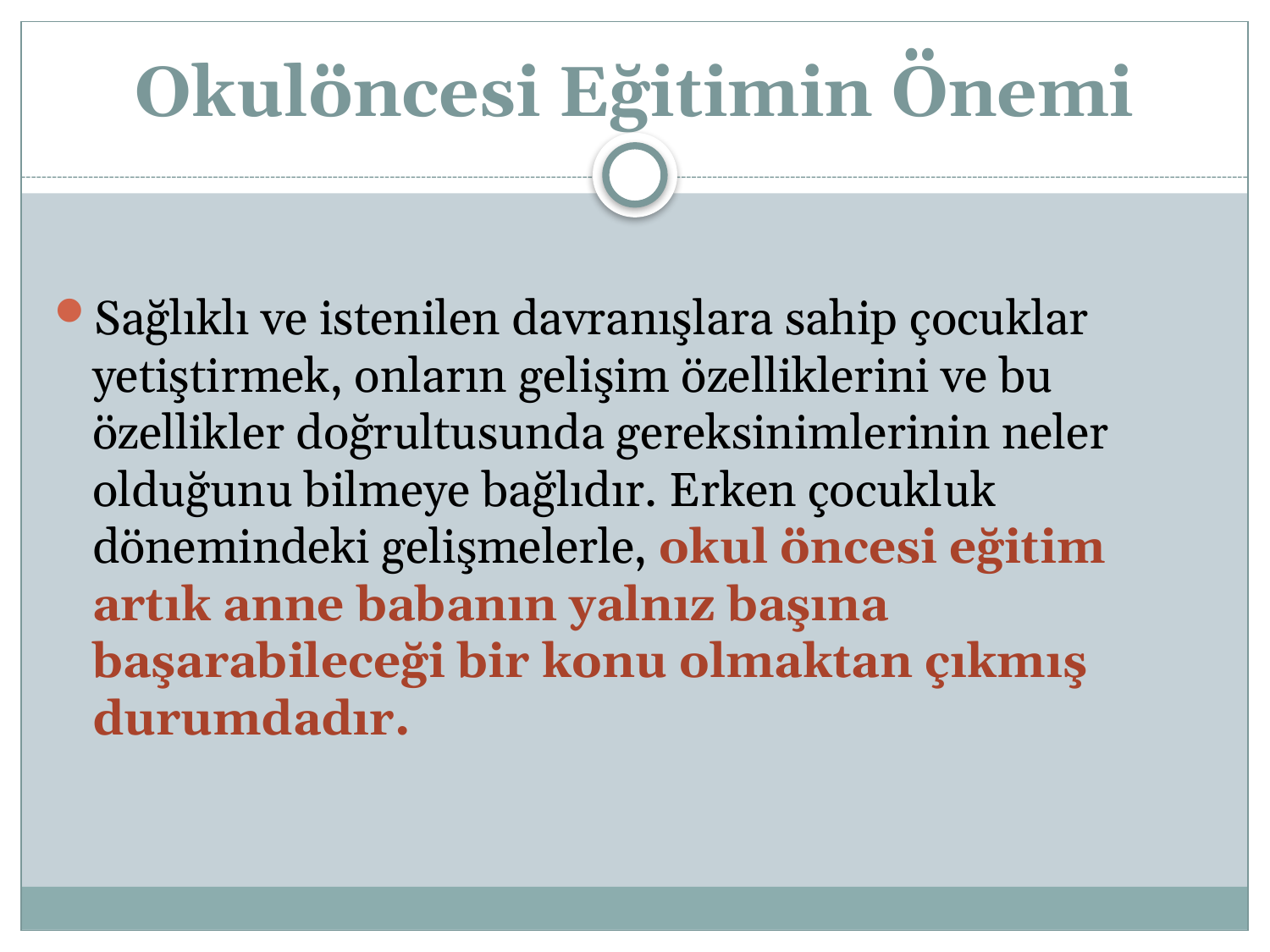

# Okulöncesi Eğitimin Önemi
Sağlıklı ve istenilen davranışlara sahip çocuklar yetiştirmek, onların gelişim özelliklerini ve bu özellikler doğrultusunda gereksinimlerinin neler olduğunu bilmeye bağlıdır. Erken çocukluk dönemindeki gelişmelerle, okul öncesi eğitim artık anne babanın yalnız başına başarabileceği bir konu olmaktan çıkmış durumdadır.